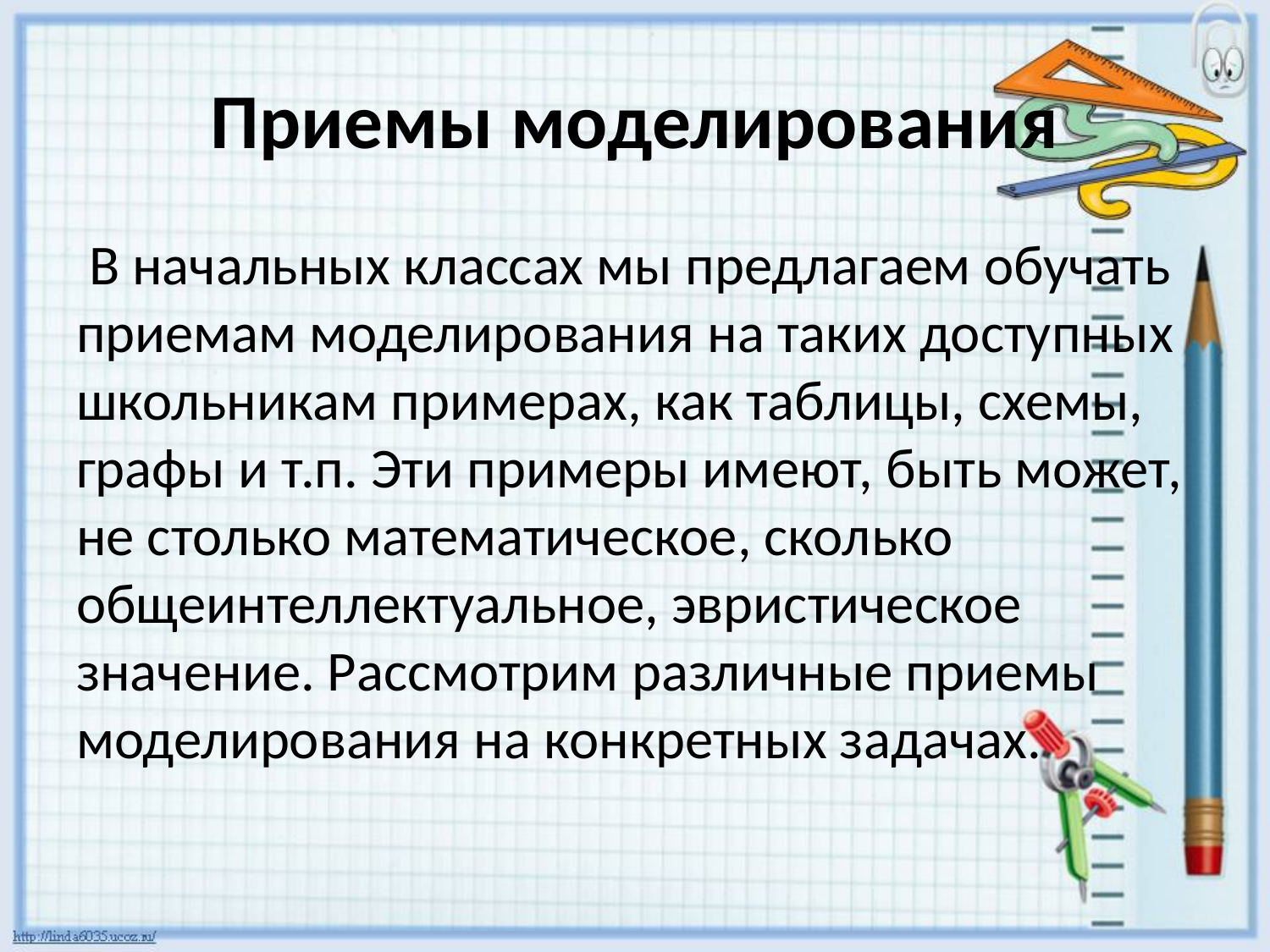

# Приемы моделирования
 В начальных классах мы предлагаем обучать приемам моделирования на таких доступных школьникам примерах, как таблицы, схемы, графы и т.п. Эти примеры имеют, быть может, не столько математическое, сколько общеинтеллектуальное, эвристическое значение. Рассмотрим различные приемы моделирования на конкретных задачах.